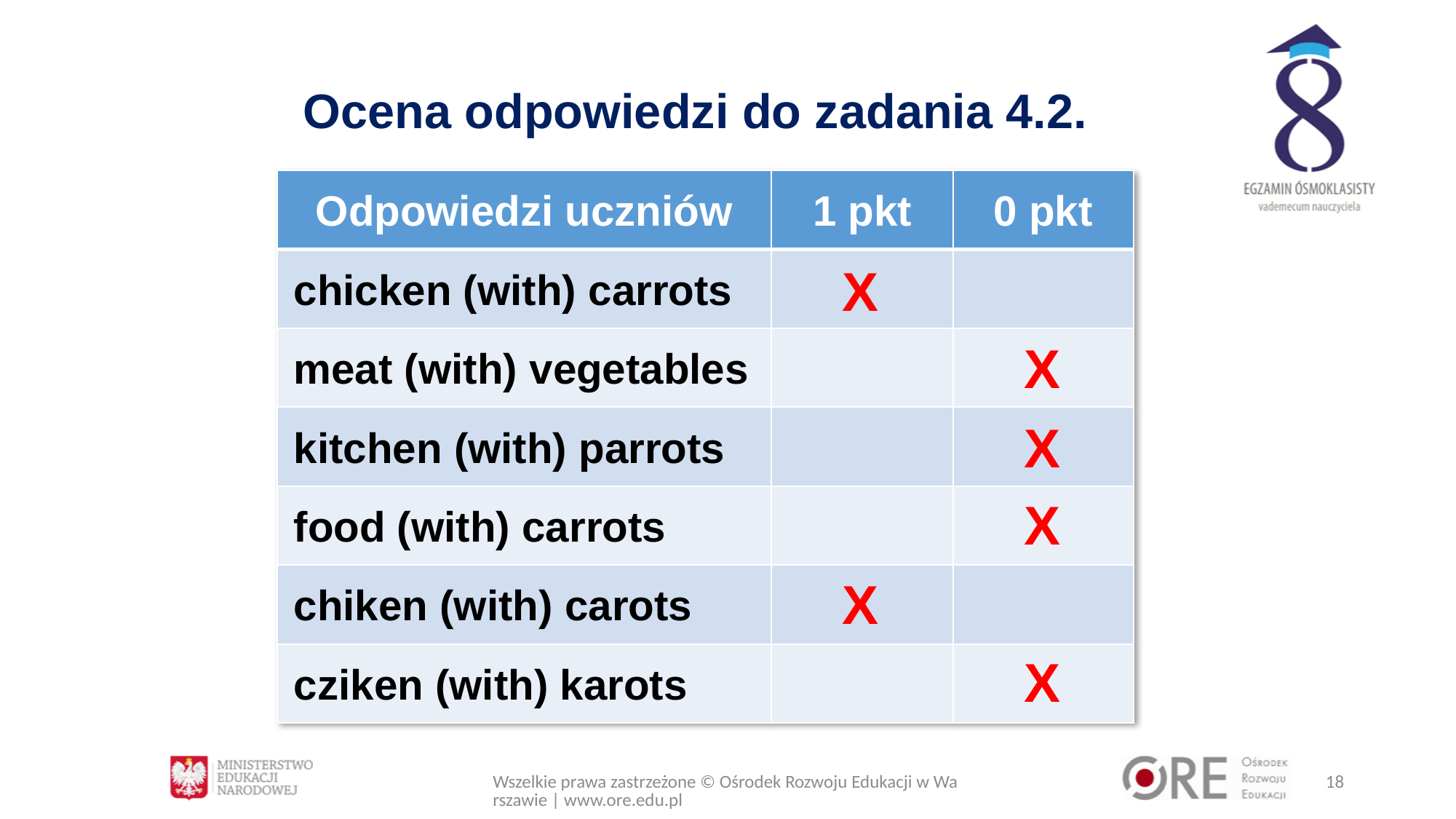

# Ocena odpowiedzi do zadania 4.2.
| Odpowiedzi uczniów | 1 pkt | 0 pkt |
| --- | --- | --- |
| chicken (with) carrots |  |  |
| meat (with) vegetables |  |  |
| kitchen (with) parrots |  |  |
| food (with) carrots |  |  |
| chiken (with) carots |  |  |
| cziken (with) karots |  |  |
X
X
X
X
X
X
Wszelkie prawa zastrzeżone © Ośrodek Rozwoju Edukacji w Warszawie | www.ore.edu.pl
18